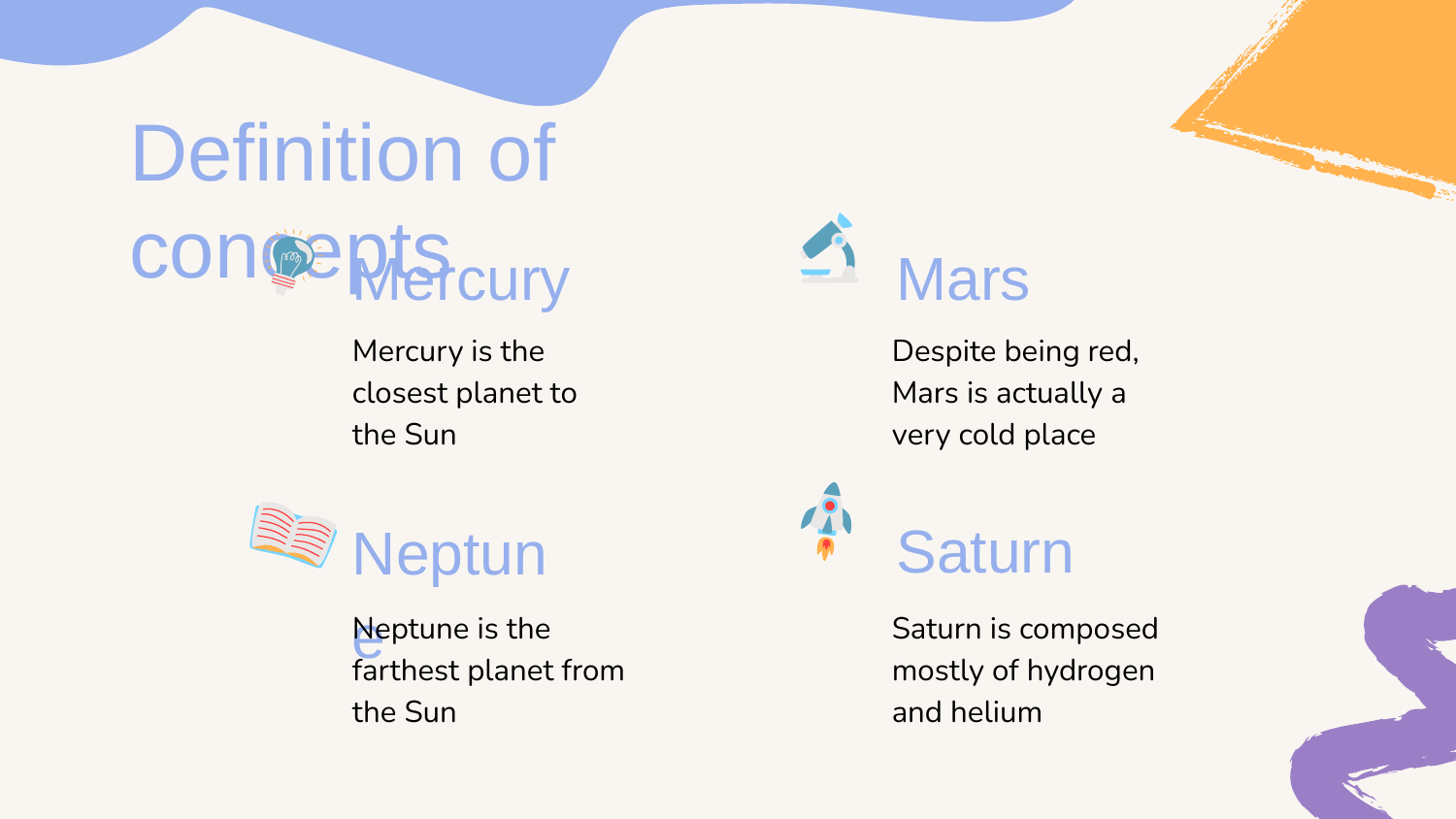

# Definition of concepts

Mercury
Mars

Mercury is the closest planet to the Sun
Despite being red, Mars is actually a very cold place

Saturn
Neptune

Neptune is the farthest planet from the Sun
Saturn is composed mostly of hydrogen and helium